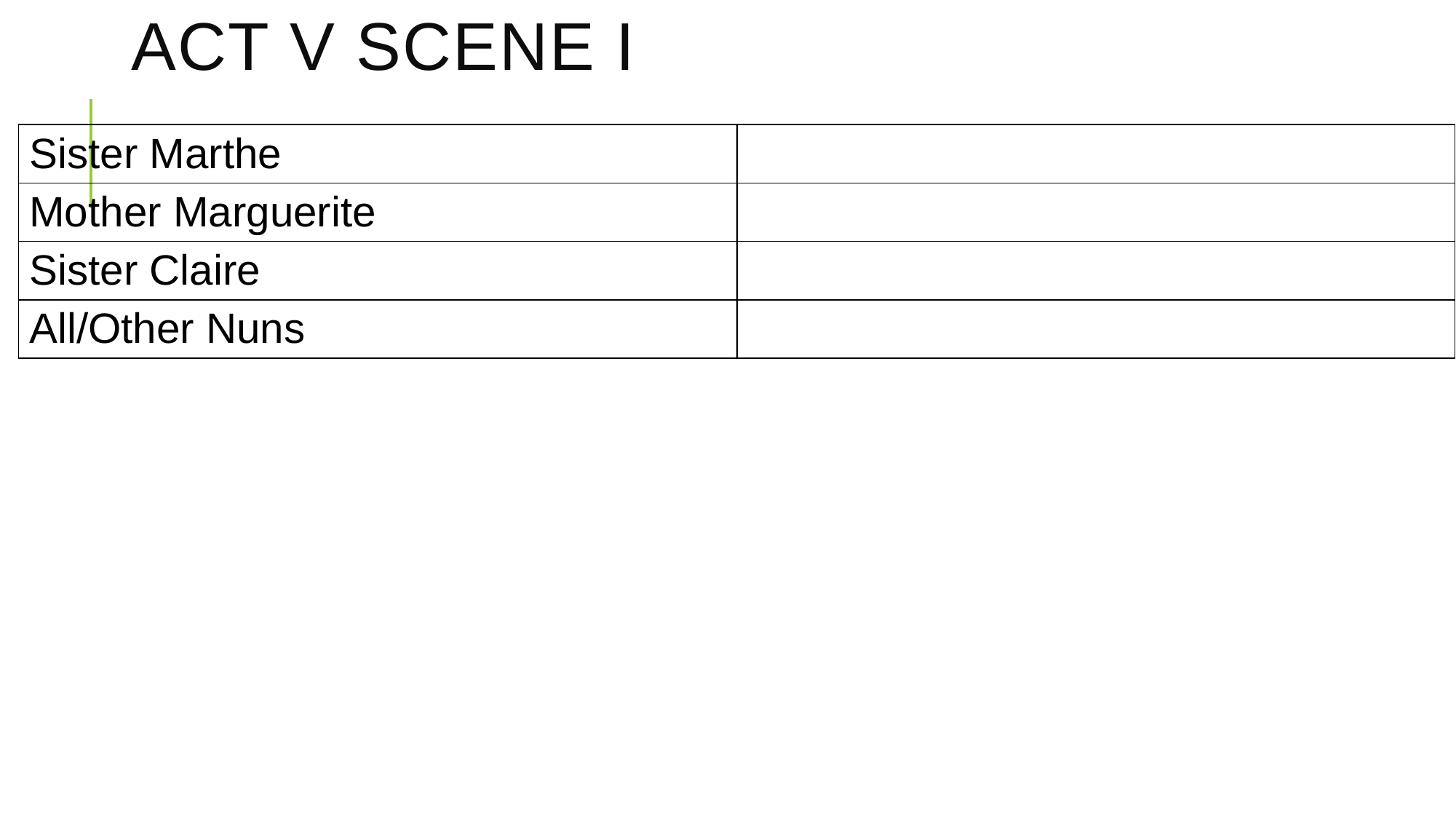

# Act V Scene i
| Sister Marthe |  |
| --- | --- |
| Mother Marguerite |  |
| Sister Claire |  |
| All/Other Nuns |  |